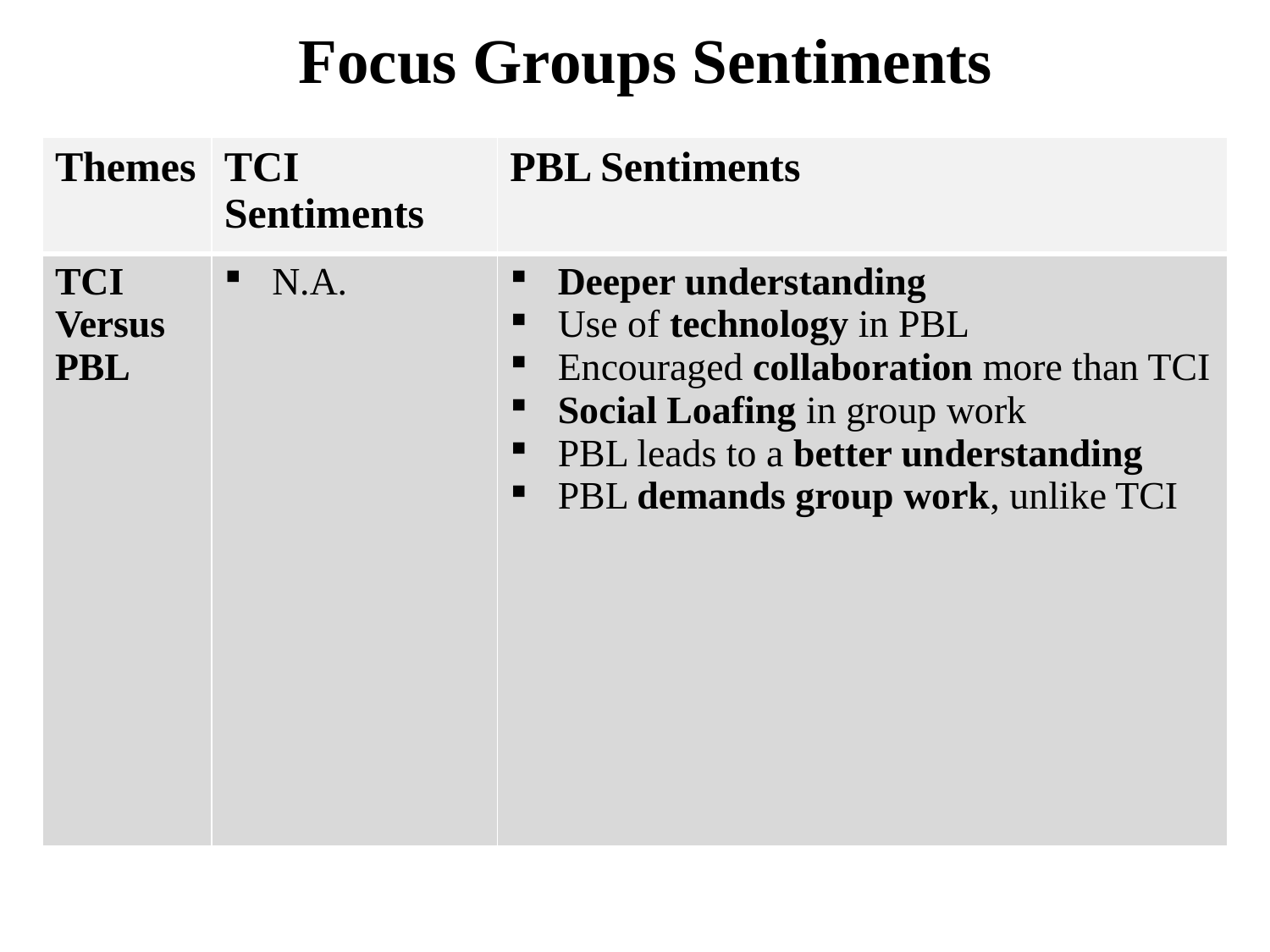

# Focus Groups Sentiments
| Themes | TCI Sentiments | PBL Sentiments |
| --- | --- | --- |
| TCI Versus PBL | N.A. | Deeper understanding Use of technology in PBL Encouraged collaboration more than TCI Social Loafing in group work PBL leads to a better understanding PBL demands group work, unlike TCI |